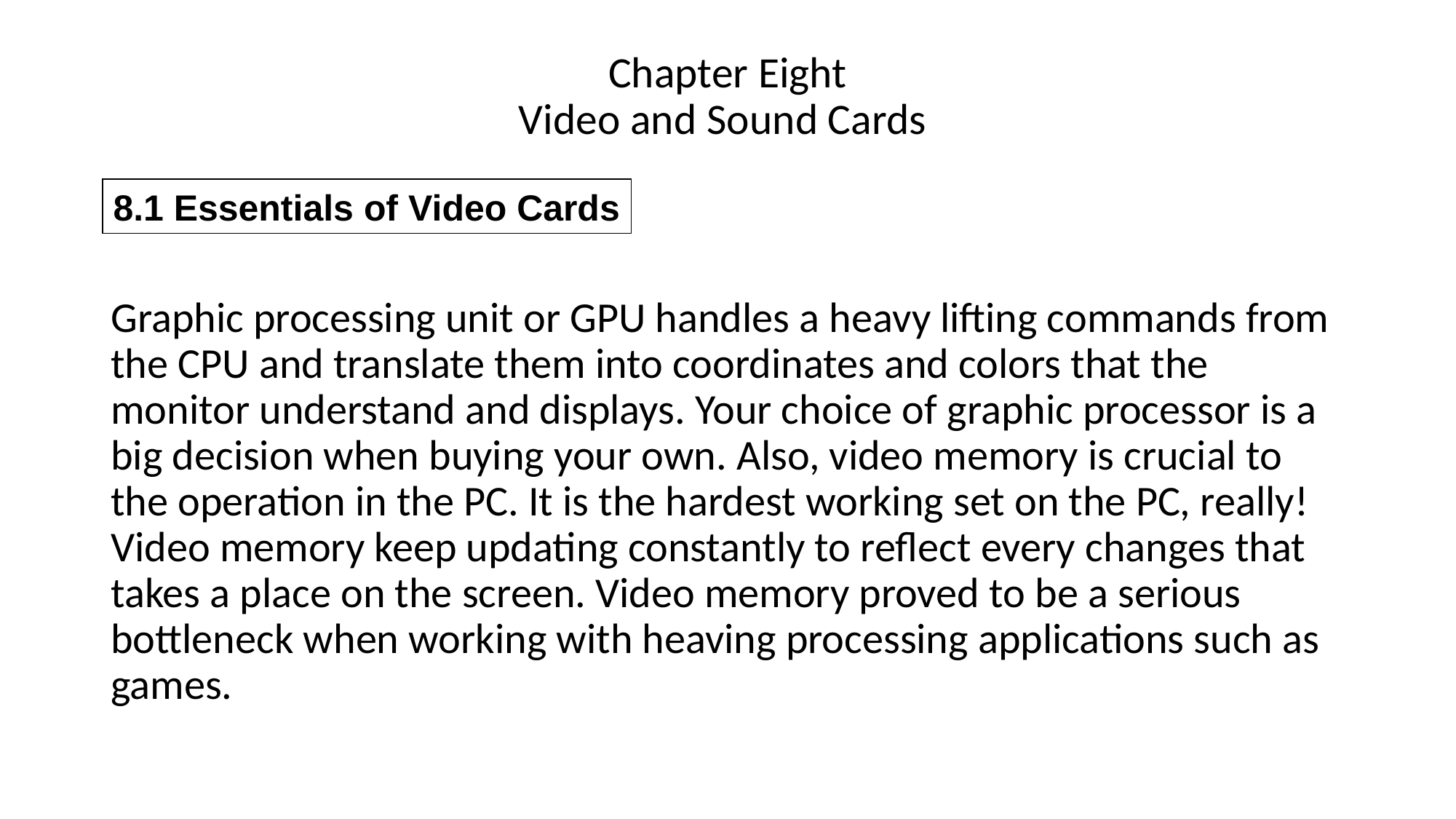

# Chapter Eight Video and Sound Cards
8.1 Essentials of Video Cards
Graphic processing unit or GPU handles a heavy lifting commands from the CPU and translate them into coordinates and colors that the monitor understand and displays. Your choice of graphic processor is a big decision when buying your own. Also, video memory is crucial to the operation in the PC. It is the hardest working set on the PC, really! Video memory keep updating constantly to reflect every changes that takes a place on the screen. Video memory proved to be a serious bottleneck when working with heaving processing applications such as games.